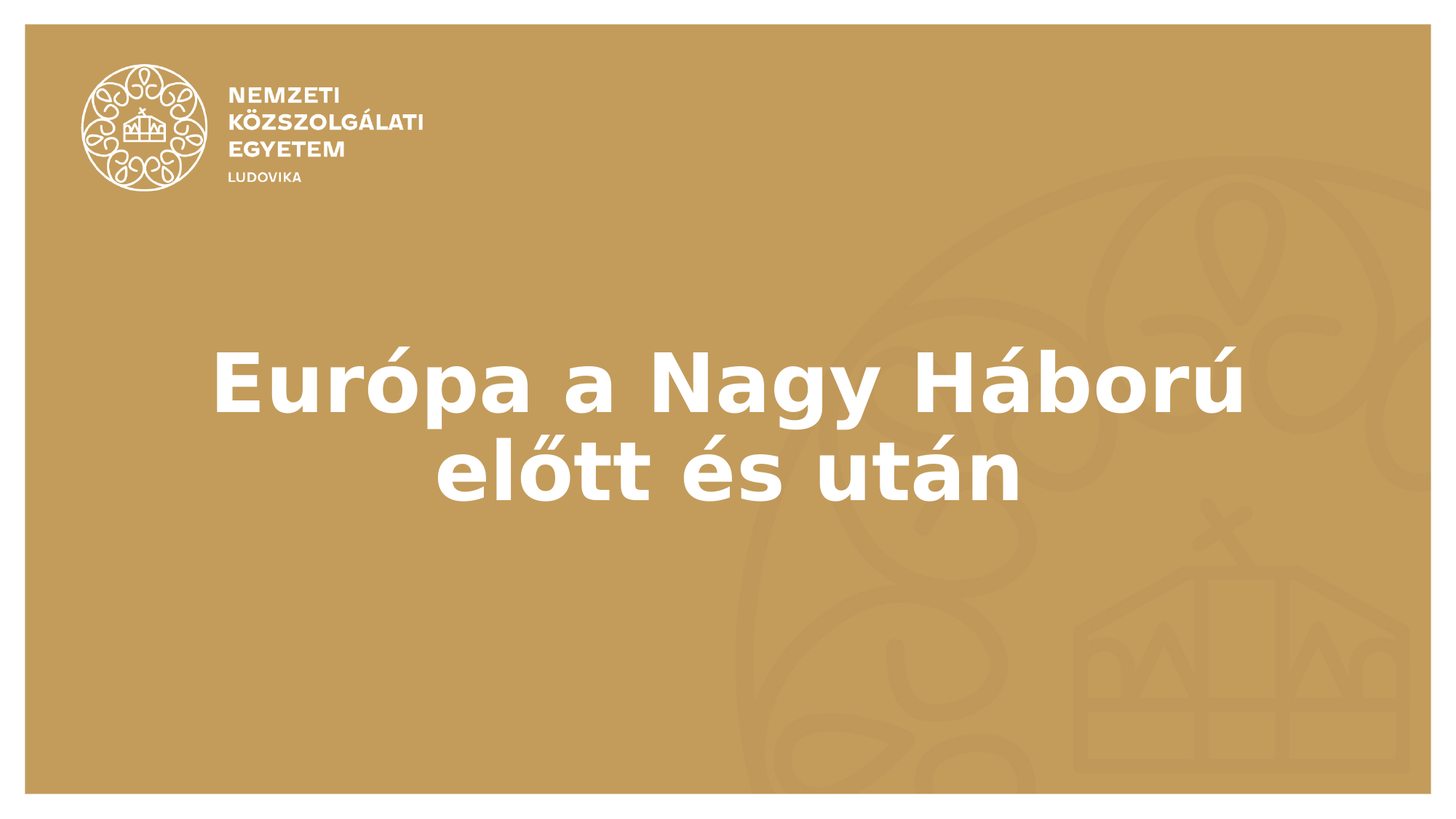

# Európa a Nagy Háború előtt és után